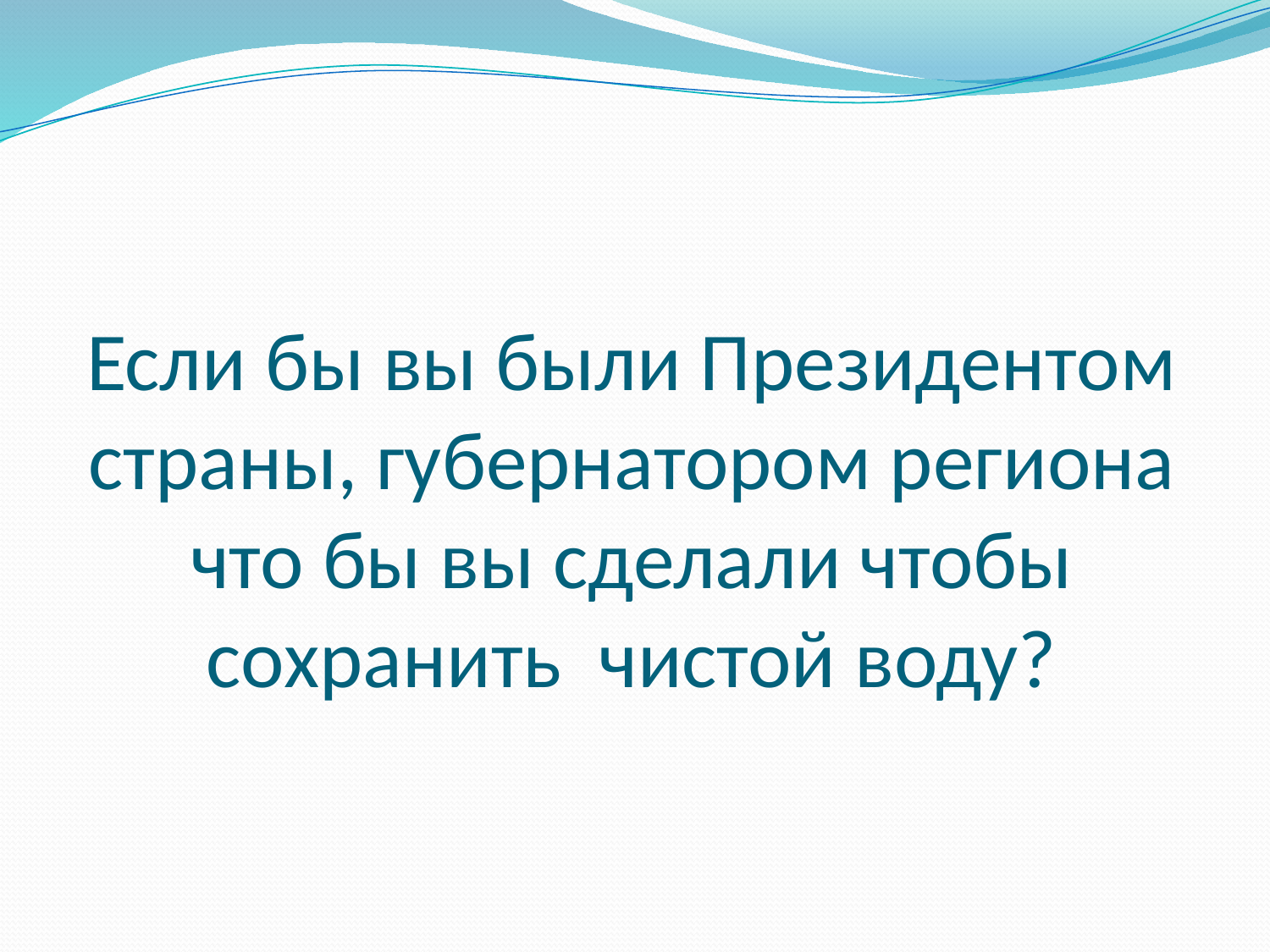

# Если бы вы были Президентом страны, губернатором региона что бы вы сделали чтобы сохранить  чистой воду?